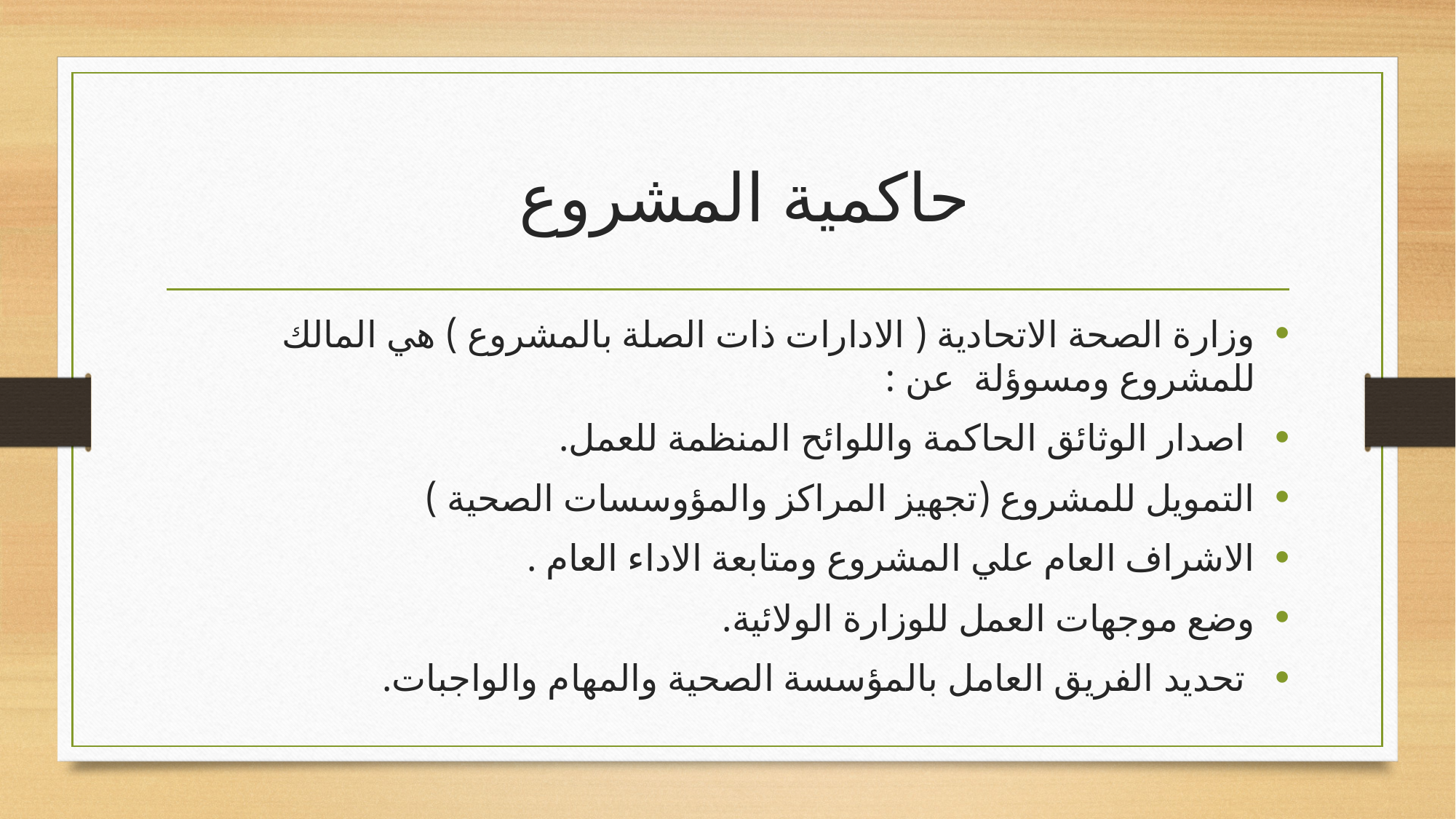

# حاكمية المشروع
وزارة الصحة الاتحادية ( الادارات ذات الصلة بالمشروع ) هي المالك للمشروع ومسوؤلة  عن :
 اصدار الوثائق الحاكمة واللوائح المنظمة للعمل.
التمويل للمشروع (تجهيز المراكز والمؤوسسات الصحية )
الاشراف العام علي المشروع ومتابعة الاداء العام .
وضع موجهات العمل للوزارة الولائية.
 تحديد الفريق العامل بالمؤسسة الصحية والمهام والواجبات.